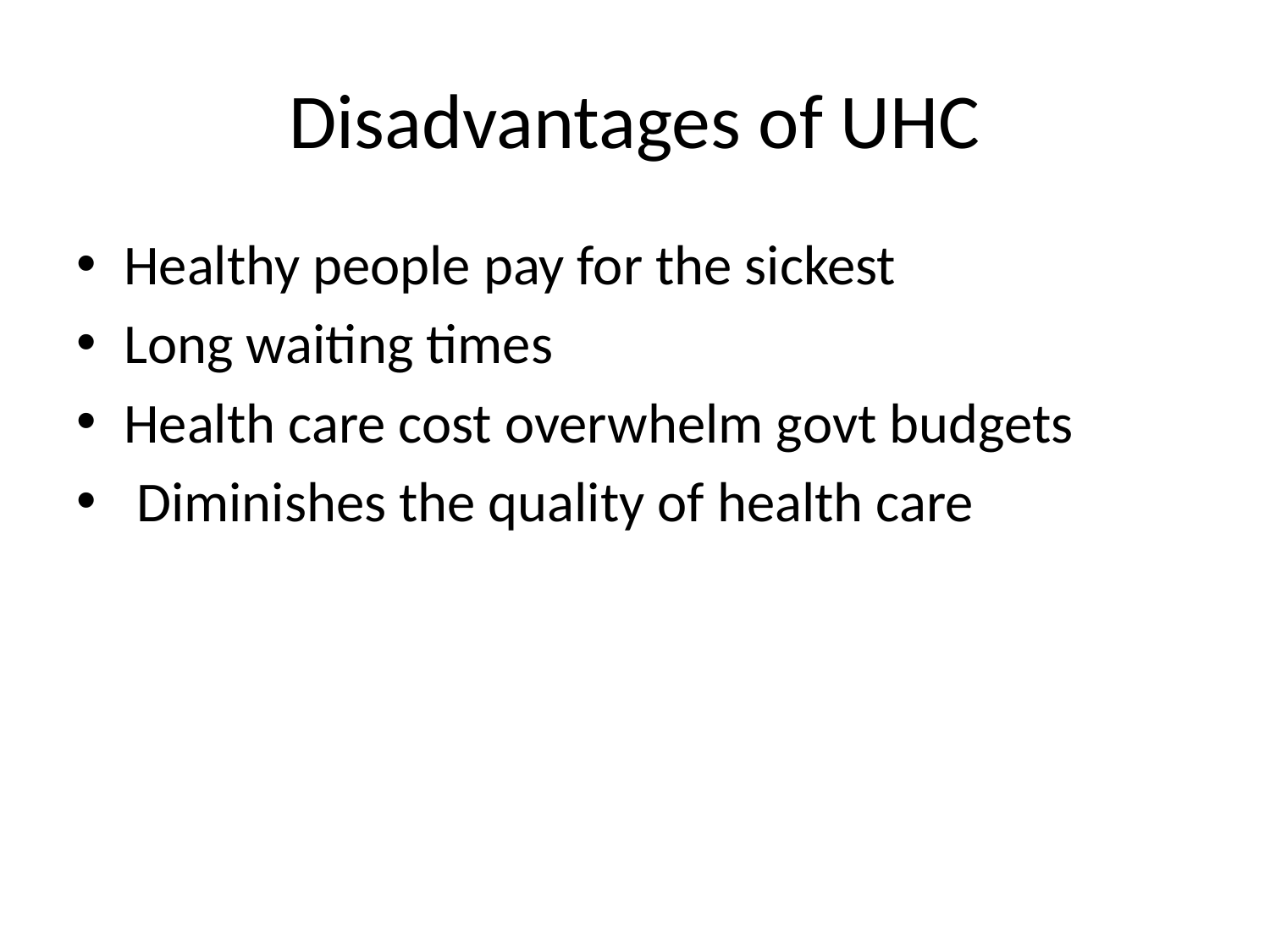

# Disadvantages of UHC
Healthy people pay for the sickest
Long waiting times
Health care cost overwhelm govt budgets
 Diminishes the quality of health care